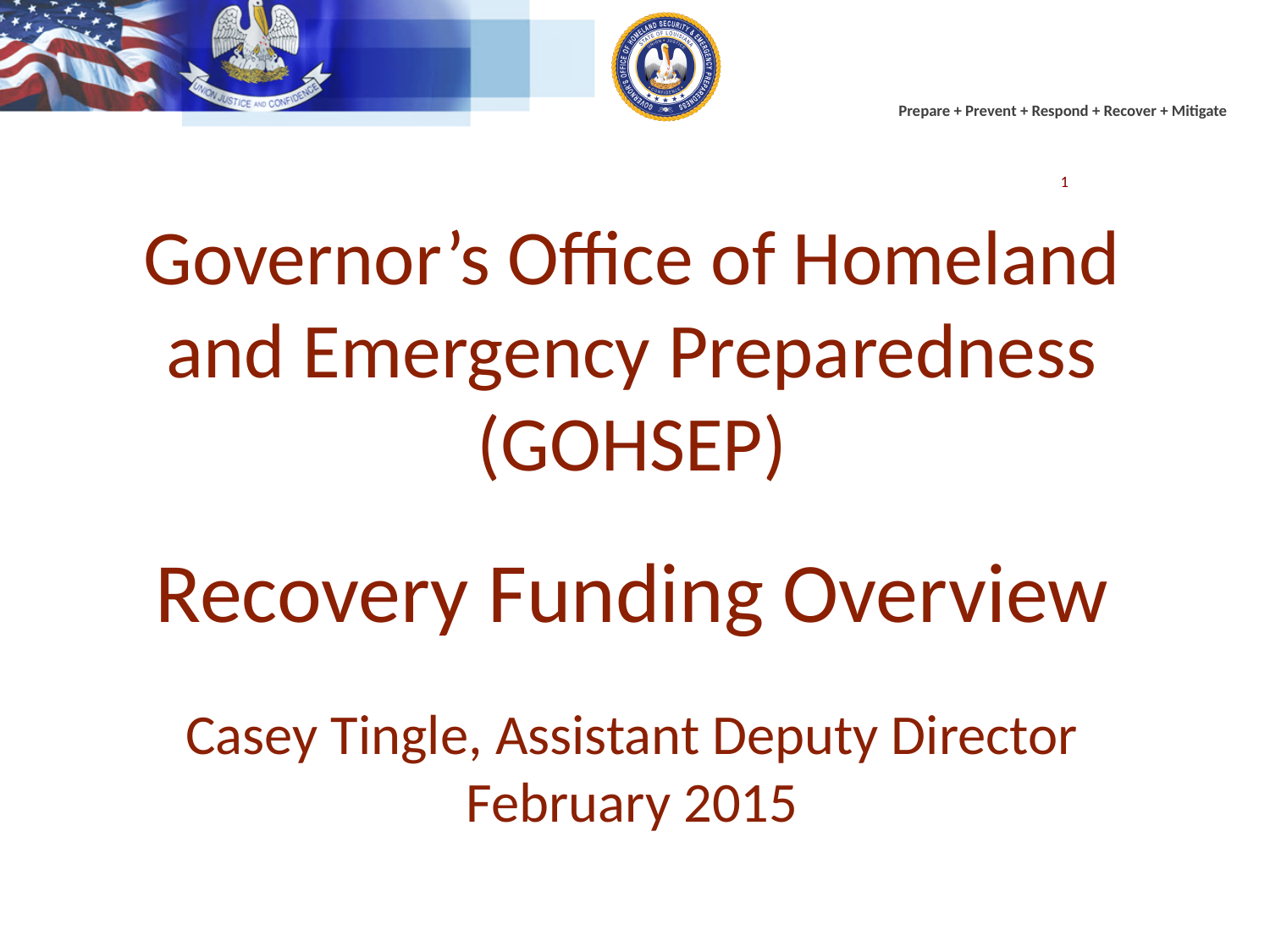

1
Governor’s Office of Homeland and Emergency Preparedness (GOHSEP)

Recovery Funding Overview

Casey Tingle, Assistant Deputy Director
February 2015